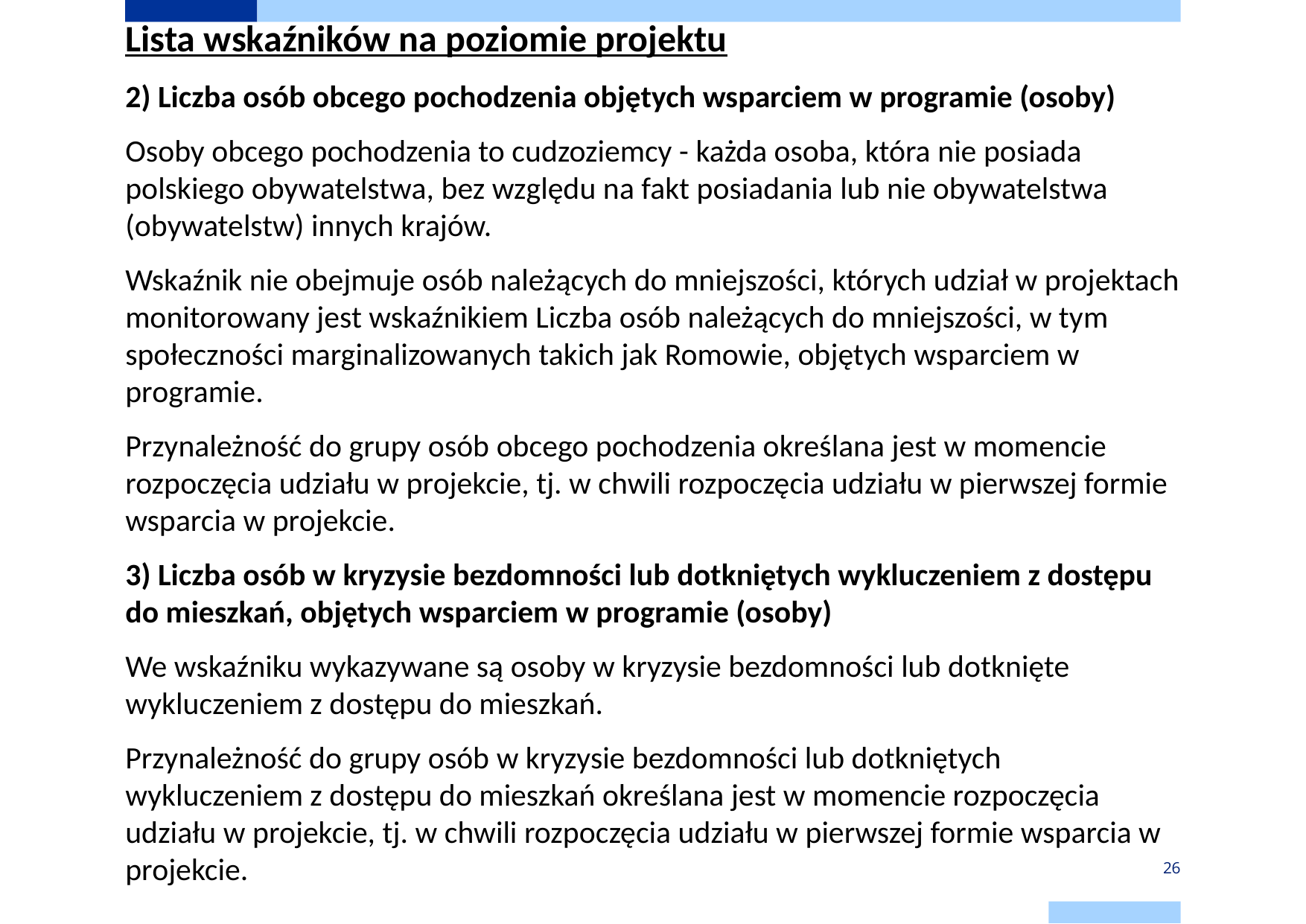

Lista wskaźników na poziomie projektu
2) Liczba osób obcego pochodzenia objętych wsparciem w programie (osoby)
Osoby obcego pochodzenia to cudzoziemcy - każda osoba, która nie posiada polskiego obywatelstwa, bez względu na fakt posiadania lub nie obywatelstwa (obywatelstw) innych krajów.
Wskaźnik nie obejmuje osób należących do mniejszości, których udział w projektach monitorowany jest wskaźnikiem Liczba osób należących do mniejszości, w tym społeczności marginalizowanych takich jak Romowie, objętych wsparciem w programie.
Przynależność do grupy osób obcego pochodzenia określana jest w momencie rozpoczęcia udziału w projekcie, tj. w chwili rozpoczęcia udziału w pierwszej formie wsparcia w projekcie.
3) Liczba osób w kryzysie bezdomności lub dotkniętych wykluczeniem z dostępu do mieszkań, objętych wsparciem w programie (osoby)
We wskaźniku wykazywane są osoby w kryzysie bezdomności lub dotknięte wykluczeniem z dostępu do mieszkań.
Przynależność do grupy osób w kryzysie bezdomności lub dotkniętych wykluczeniem z dostępu do mieszkań określana jest w momencie rozpoczęcia udziału w projekcie, tj. w chwili rozpoczęcia udziału w pierwszej formie wsparcia w projekcie.

26